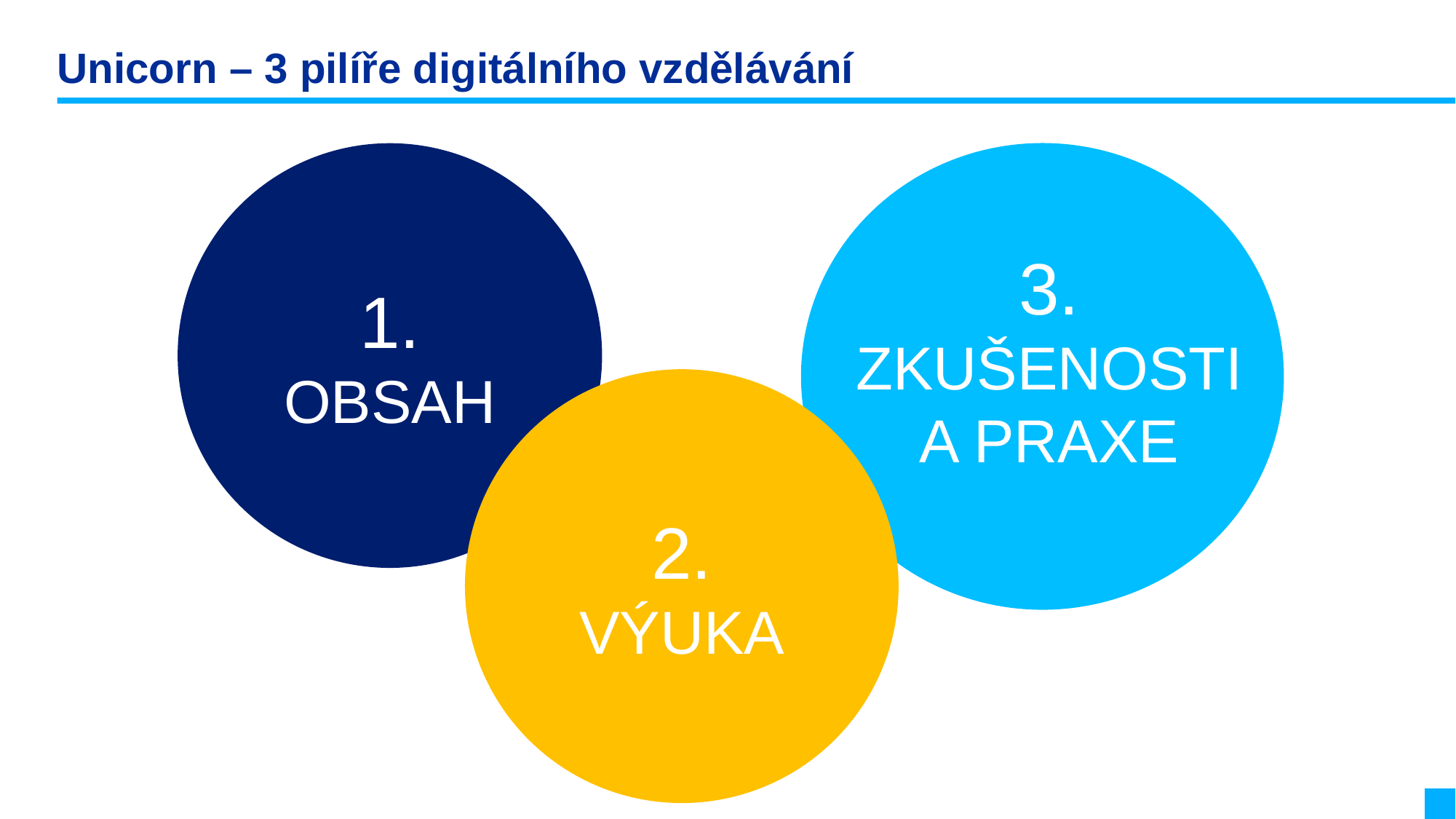

Unicorn – 3 pilíře digitálního vzdělávání

3.
ZKUŠENOSTI
A PRAXE

1.
OBSAH
2.
VÝUKA